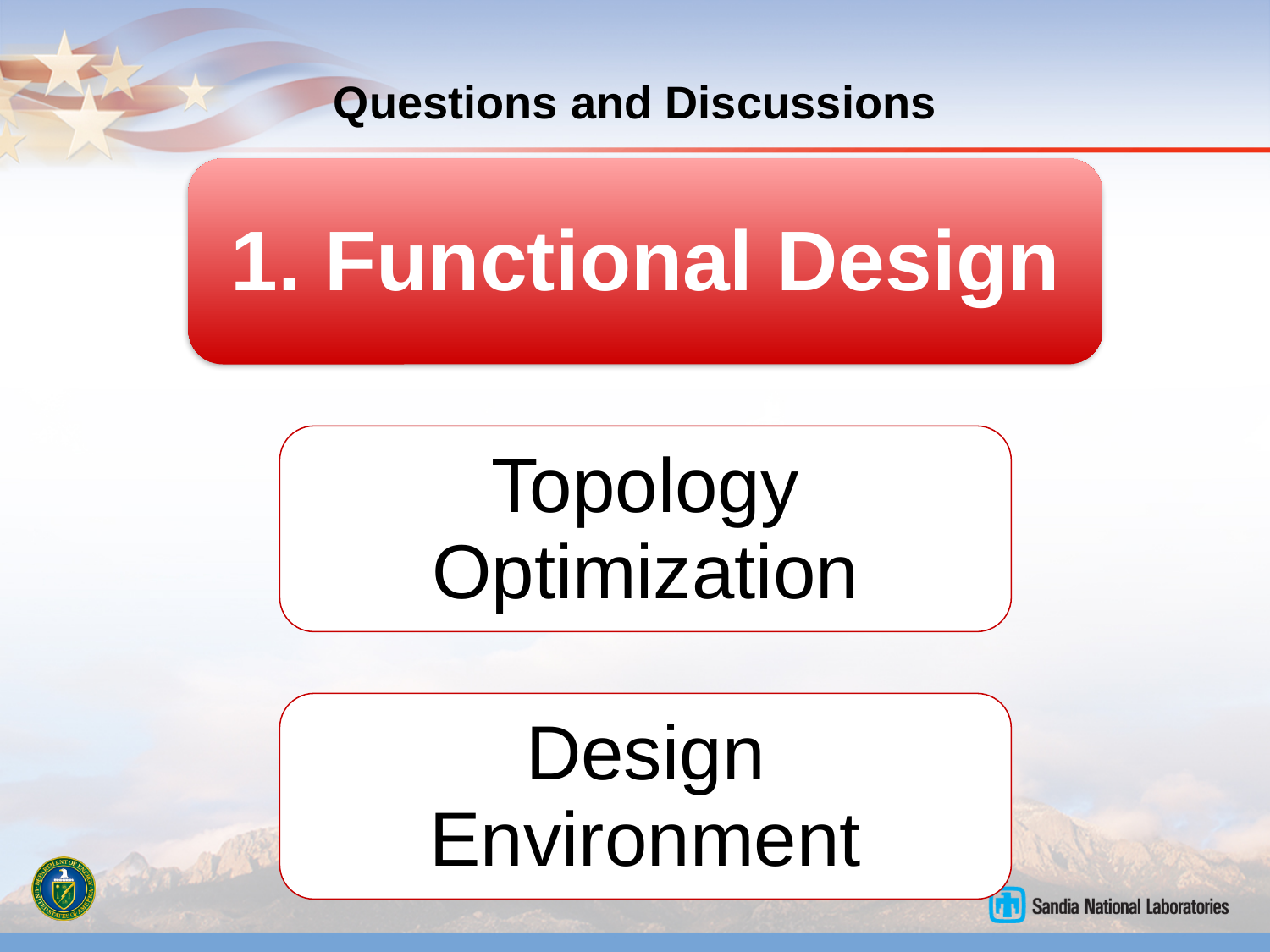

# Questions and Discussions
1. Functional Design
Topology Optimization
Design Environment